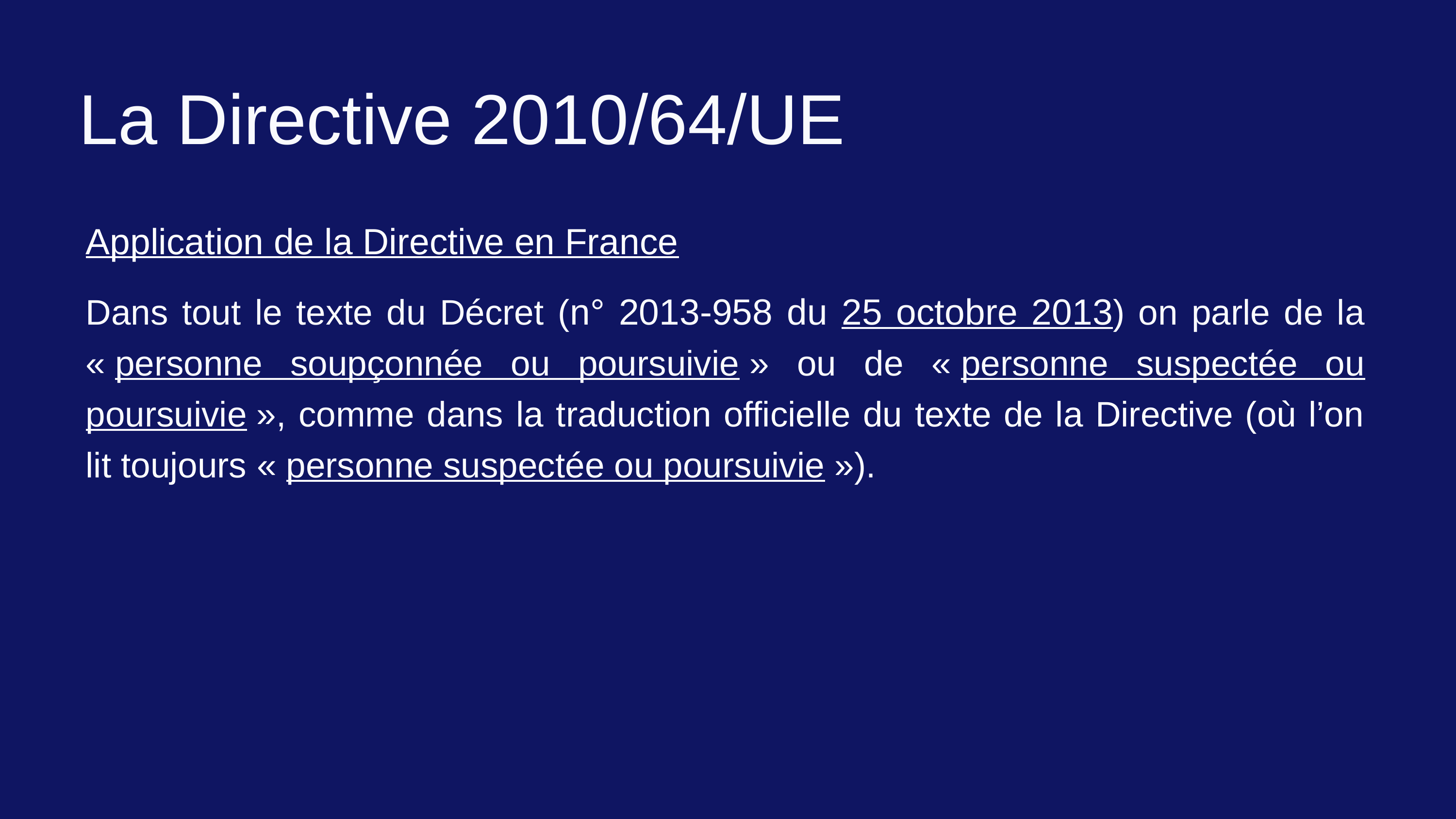

La Directive 2010/64/UE
Application de la Directive en France
Dans tout le texte du Décret (n° 2013-958 du 25 octobre 2013) on parle de la « personne soupçonnée ou poursuivie » ou de « personne suspectée ou poursuivie », comme dans la traduction officielle du texte de la Directive (où l’on lit toujours « personne suspectée ou poursuivie »).